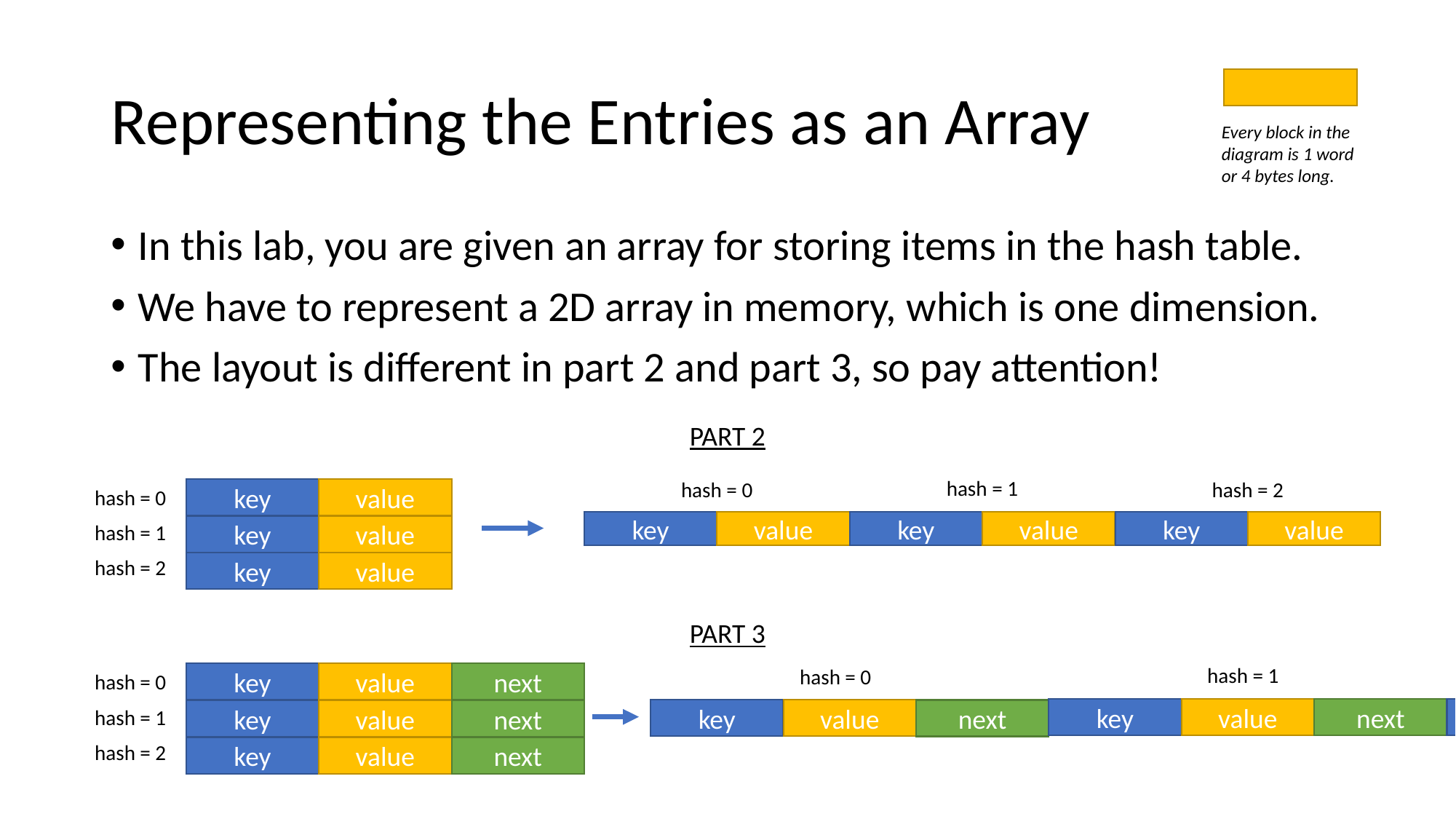

# Representing the Entries as an Array

Every block in the diagram is 1 word or 4 bytes long.
In this lab, you are given an array for storing items in the hash table.
We have to represent a 2D array in memory, which is one dimension.
The layout is different in part 2 and part 3, so pay attention!
PART 2
hash = 1
hash = 2
hash = 0
hash = 0
key
value
key
value
key
value
key
value
hash = 1
key
value
hash = 2
key
value
PART 3
hash = 1
hash = 0
hash = 0
key
value
next
hash = 1
key
key
value
next
key
value
next
key
value
next
hash = 2
key
value
next